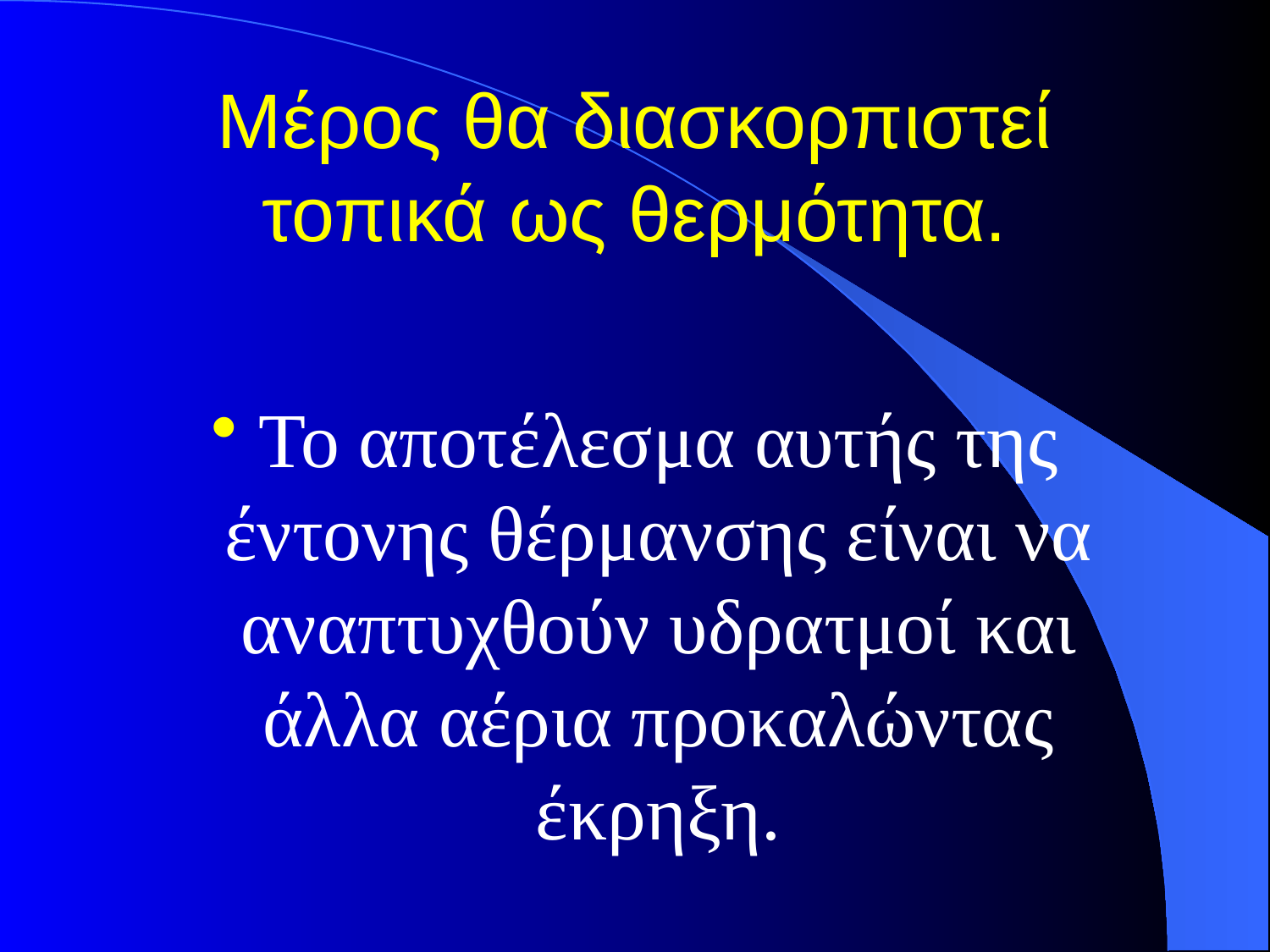

# Μέρος θα διασκορπιστεί τοπικά ως θερμότητα.

Το αποτέλεσμα αυτής της έντονης θέρμανσης είναι να αναπτυχθούν υδρατμοί και άλλα αέρια προκαλώντας έκρηξη.